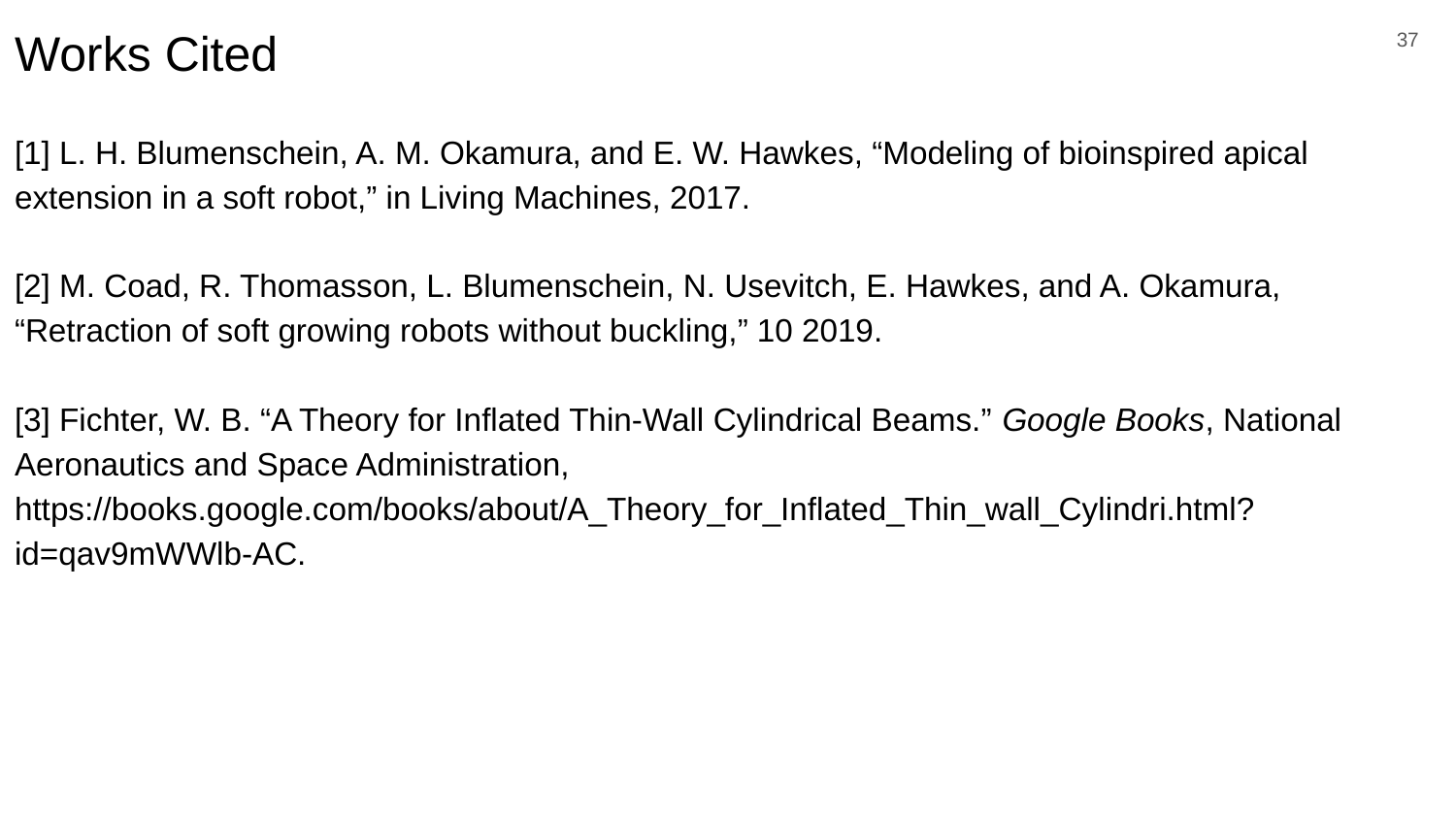

Works Cited

[1] L. H. Blumenschein, A. M. Okamura, and E. W. Hawkes, “Modeling of bioinspired apical extension in a soft robot,” in Living Machines, 2017.

[2] M. Coad, R. Thomasson, L. Blumenschein, N. Usevitch, E. Hawkes, and A. Okamura, “Retraction of soft growing robots without buckling,” 10 2019.

[3] Fichter, W. B. “A Theory for Inflated Thin-Wall Cylindrical Beams.” Google Books, National Aeronautics and Space Administration, https://books.google.com/books/about/A_Theory_for_Inflated_Thin_wall_Cylindri.html?id=qav9mWWlb-AC.

37